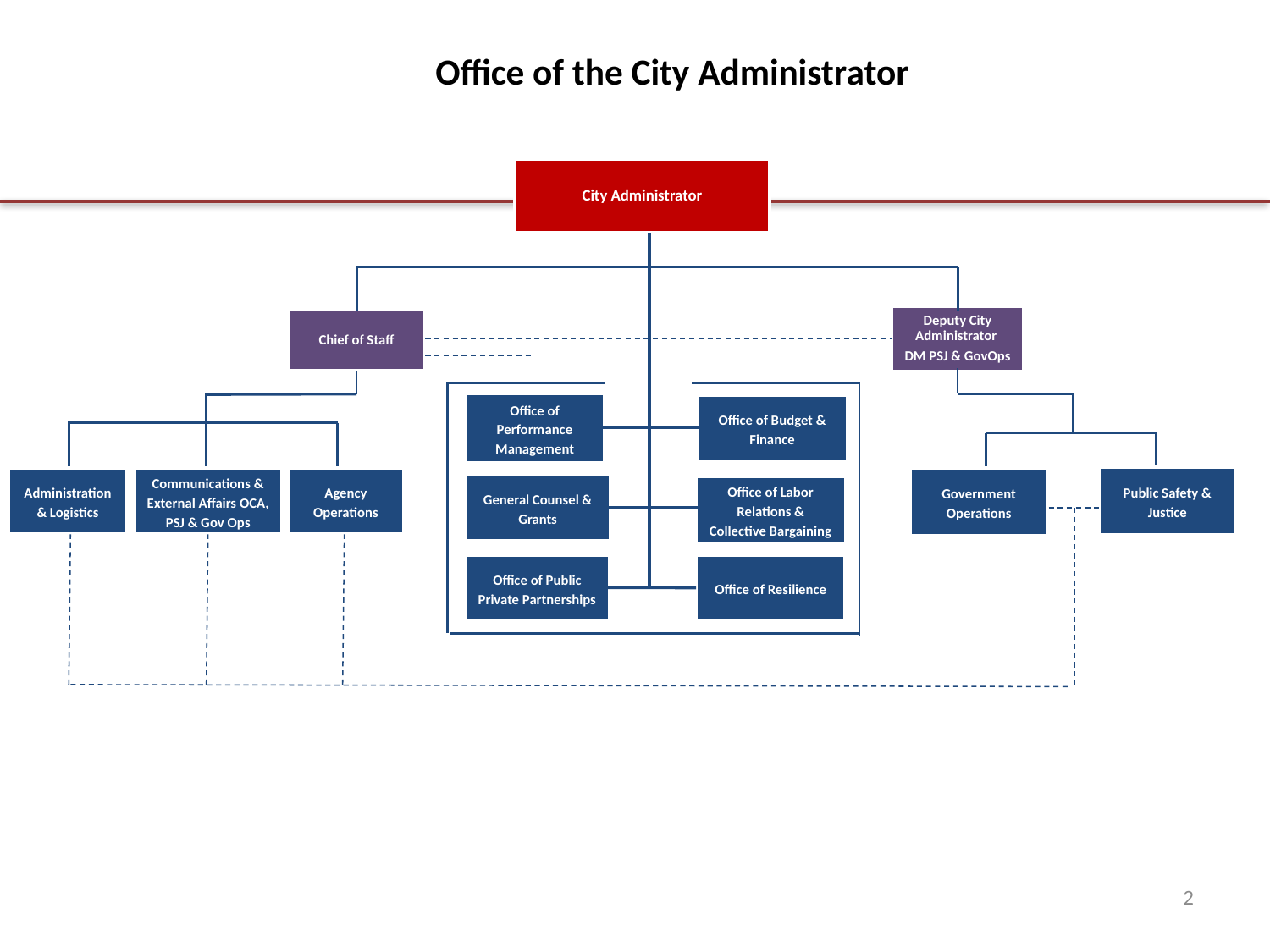

# Office of the City Administrator

City Administrator
Deputy City Administrator
DM PSJ & GovOps
Chief of Staff
Office of Performance Management
Office of Budget & Finance
Public Safety & Justice
Administration & Logistics
Agency Operations
Communications & External Affairs OCA, PSJ & Gov Ops
Government Operations
General Counsel & Grants
Office of Labor Relations & Collective Bargaining
Office of Resilience
Office of Public Private Partnerships
2